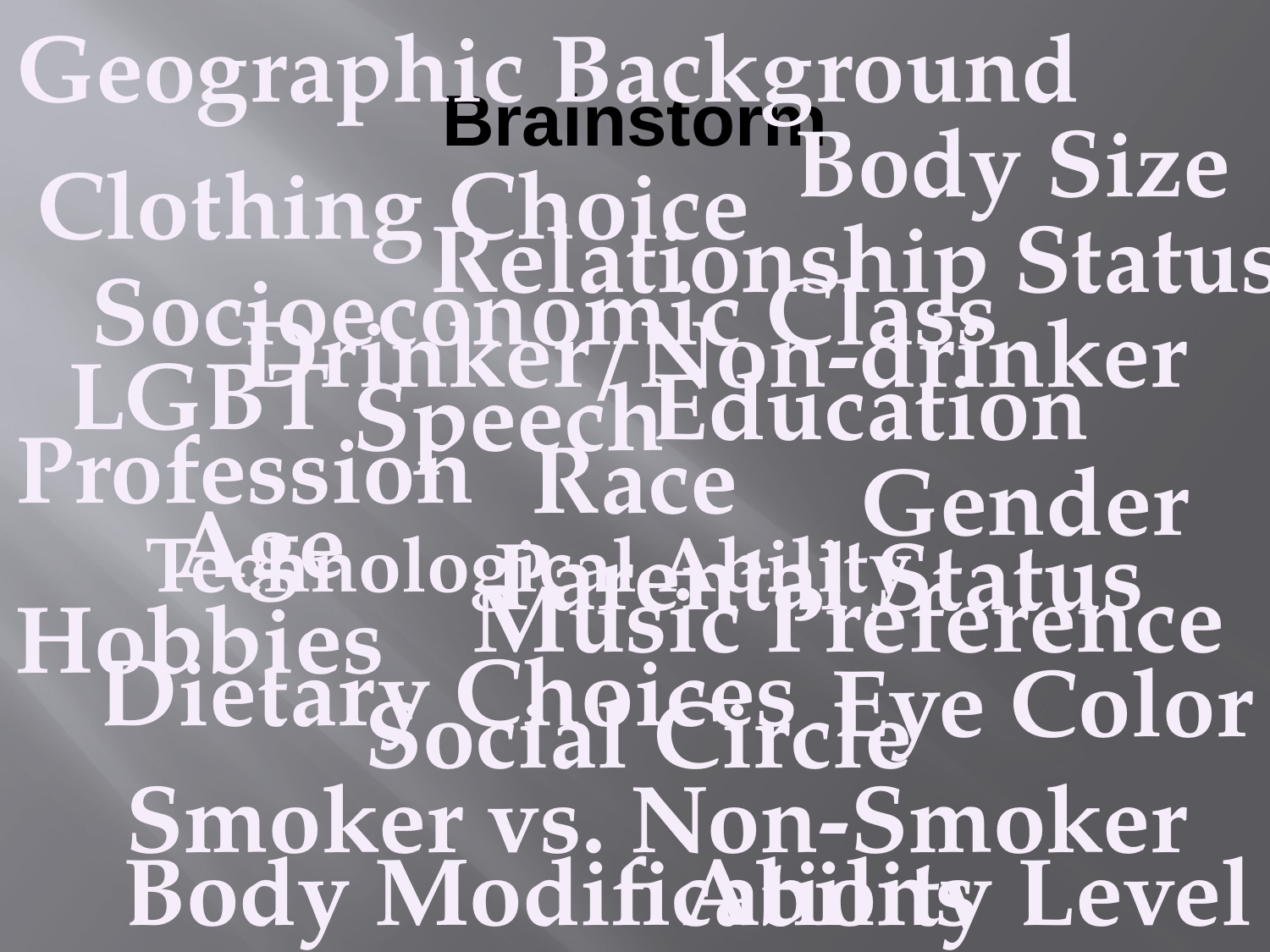

Geographic Background
# Brainstorm
Body Size
Clothing Choice
Relationship Status
Socioeconomic Class
Drinker/Non-drinker
LGBT
Education
Speech
Profession
Race
Gender
Age
Technological Ability
Parental Status
Music Preference
Hobbies
Dietary Choices
Eye Color
Social Circle
Smoker vs. Non-Smoker
Body Modifications
Ability Level